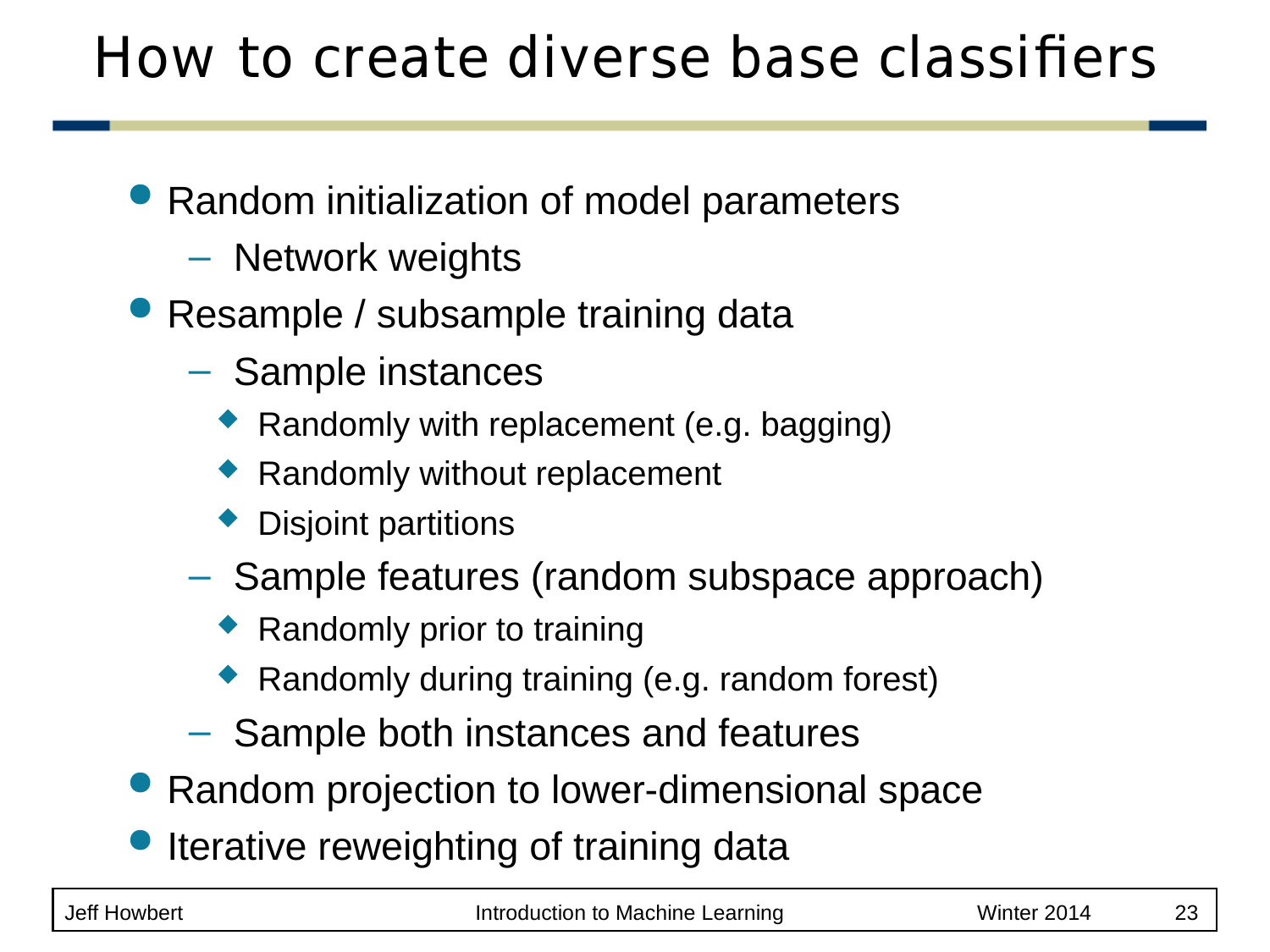

How to create diverse base classifiers
Random initialization of model parameters
Network weights
Resample / subsample training data
Sample instances
 Randomly with replacement (e.g. bagging)
 Randomly without replacement
 Disjoint partitions
Sample features (random subspace approach)
 Randomly prior to training
 Randomly during training (e.g. random forest)
Sample both instances and features
Random projection to lower-dimensional space
Iterative reweighting of training data